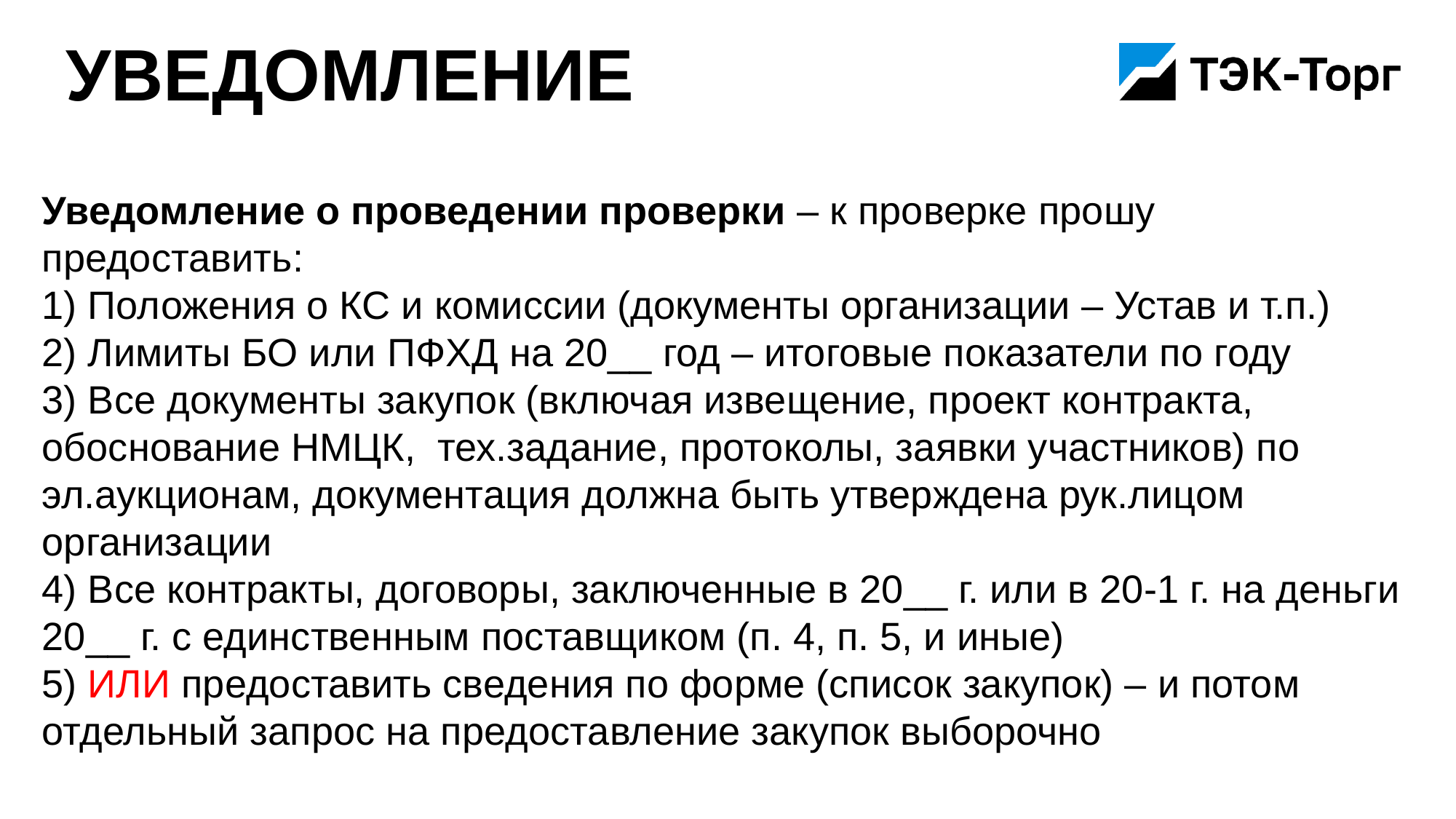

# Уведомление
Уведомление о проведении проверки – к проверке прошу предоставить:
1) Положения о КС и комиссии (документы организации – Устав и т.п.)
2) Лимиты БО или ПФХД на 20__ год – итоговые показатели по году
3) Все документы закупок (включая извещение, проект контракта, обоснование НМЦК,  тех.задание, протоколы, заявки участников) по эл.аукционам, документация должна быть утверждена рук.лицом организации
4) Все контракты, договоры, заключенные в 20__ г. или в 20-1 г. на деньги 20__ г. с единственным поставщиком (п. 4, п. 5, и иные)
5) ИЛИ предоставить сведения по форме (список закупок) – и потом отдельный запрос на предоставление закупок выборочно